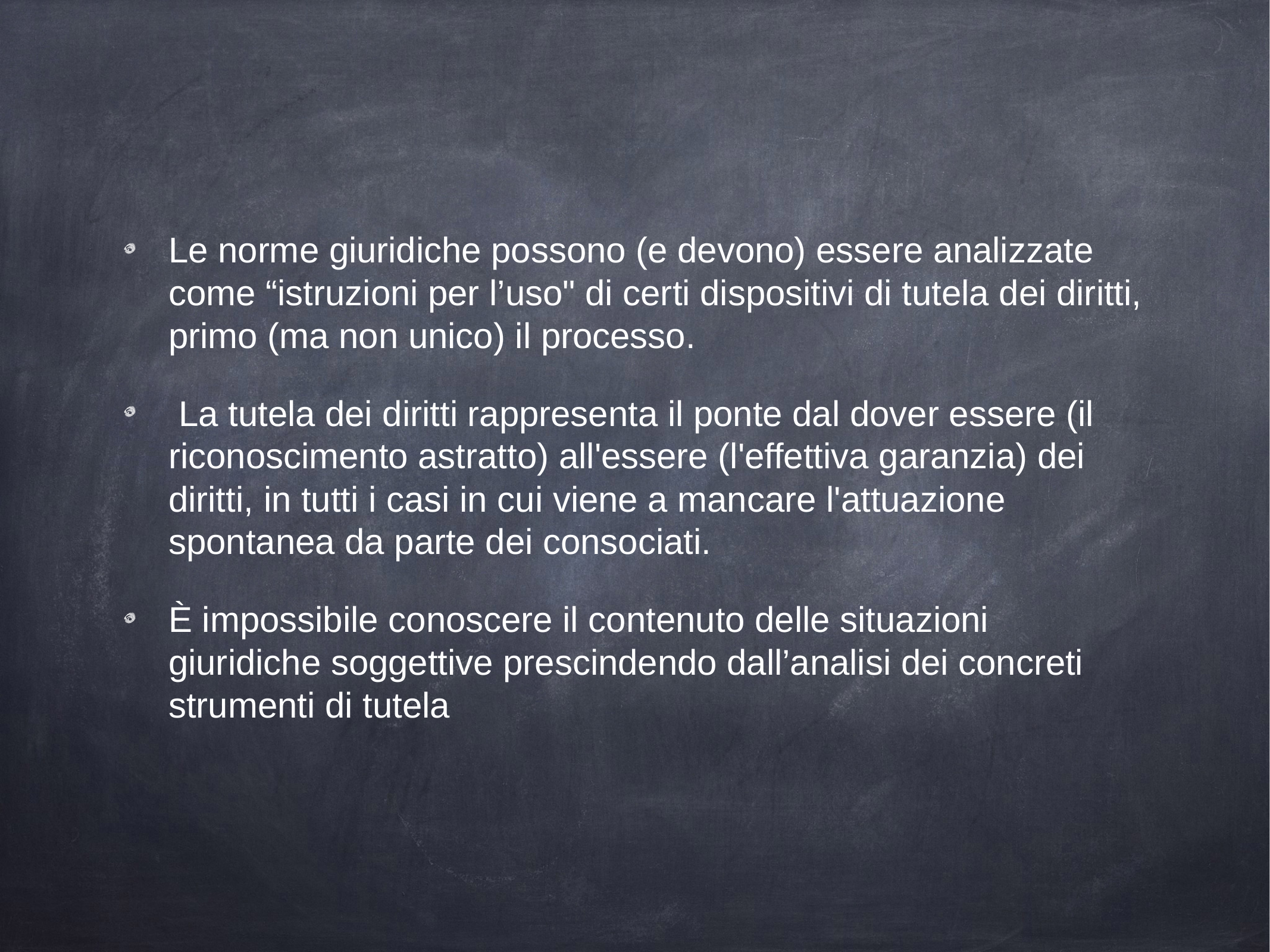

Le norme giuridiche possono (e devono) essere analizzate come “istruzioni per l’uso" di certi dispositivi di tutela dei diritti, primo (ma non unico) il processo.
 La tutela dei diritti rappresenta il ponte dal dover essere (il riconoscimento astratto) all'essere (l'effettiva garanzia) dei diritti, in tutti i casi in cui viene a mancare l'attuazione spontanea da parte dei consociati.
È impossibile conoscere il contenuto delle situazioni giuridiche soggettive prescindendo dall’analisi dei concreti strumenti di tutela